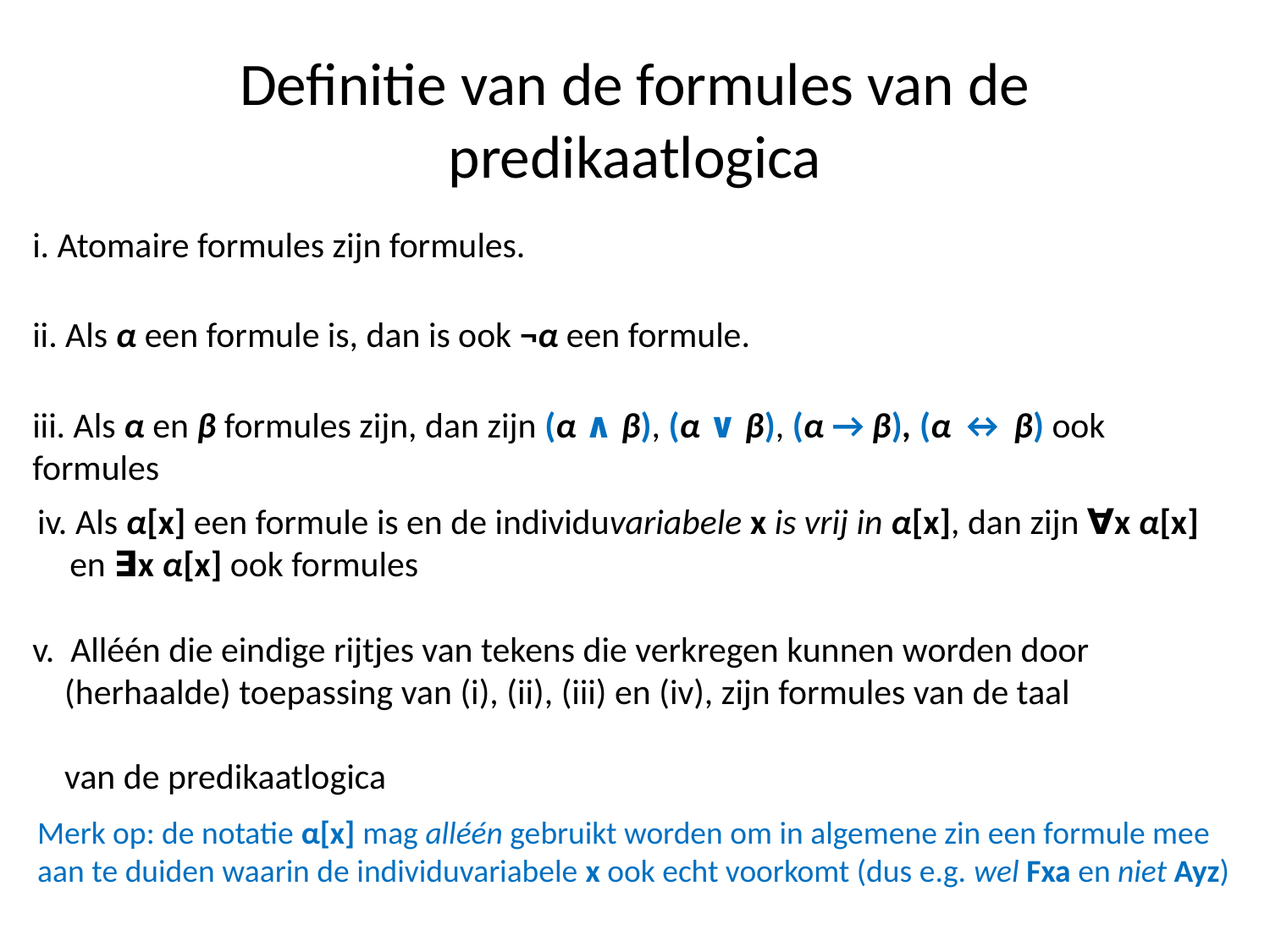

# Definitie van de formules van de predikaatlogica
i. Atomaire formules zijn formules.
ii. Als α een formule is, dan is ook ¬α een formule.
iii. Als α en β formules zijn, dan zijn (α ∧ β), (α ∨ β), (α → β), (α ↔ β) ook formules
iv. Als α[x] een formule is en de individuvariabele x is vrij in α[x], dan zijn ∀x α[x]
    en ∃x α[x] ook formules
v.  Alléén die eindige rijtjes van tekens die verkregen kunnen worden door
    (herhaalde) toepassing van (i), (ii), (iii) en (iv), zijn formules van de taal
    van de predikaatlogica
Merk op: de notatie α[x] mag alléén gebruikt worden om in algemene zin een formule mee aan te duiden waarin de individuvariabele x ook echt voorkomt (dus e.g. wel Fxa en niet Ayz)